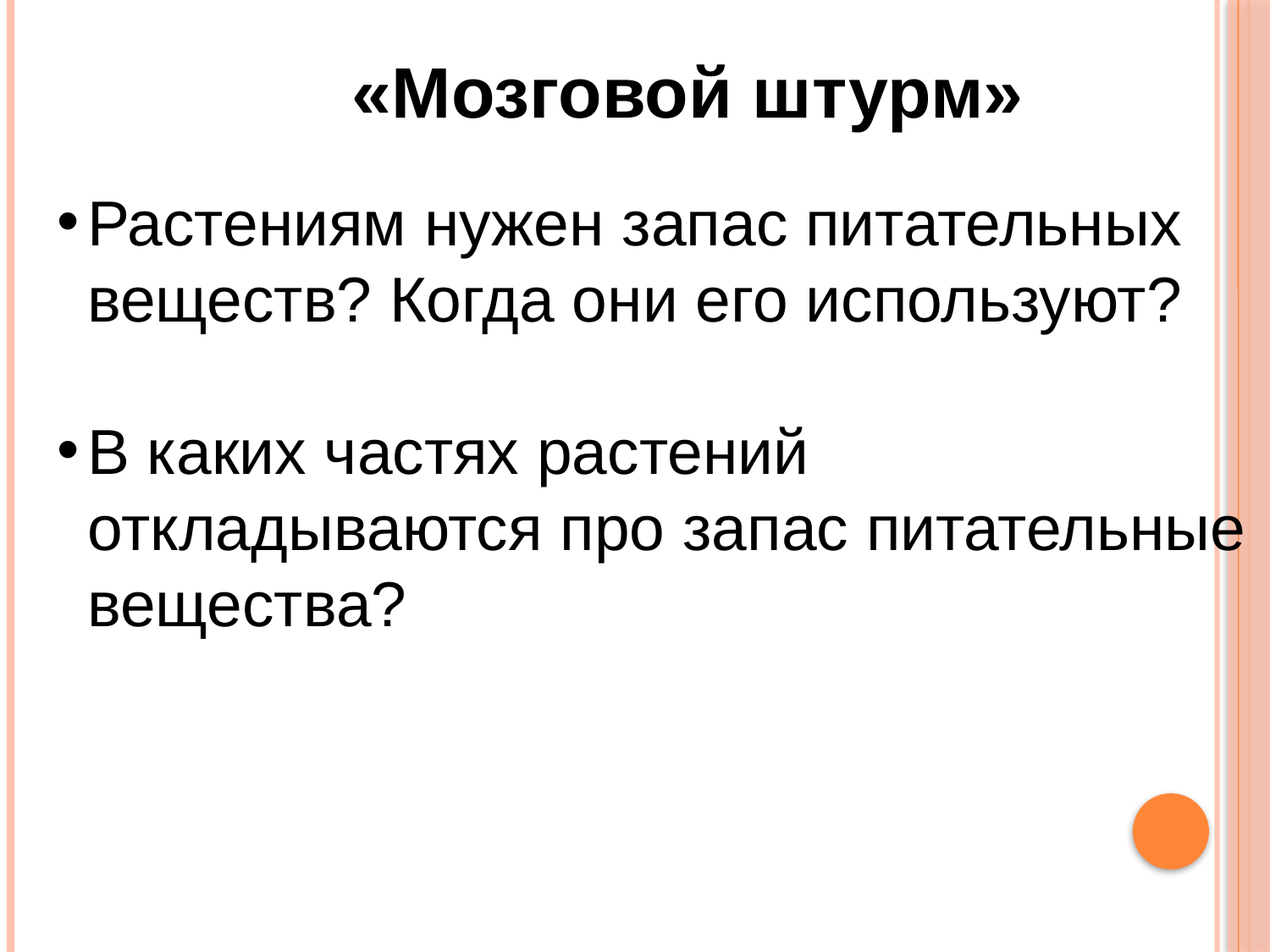

«Мозговой штурм»
Растениям нужен запас питательных веществ? Когда они его используют?

В каких частях растений откладываются про запас питательные вещества?